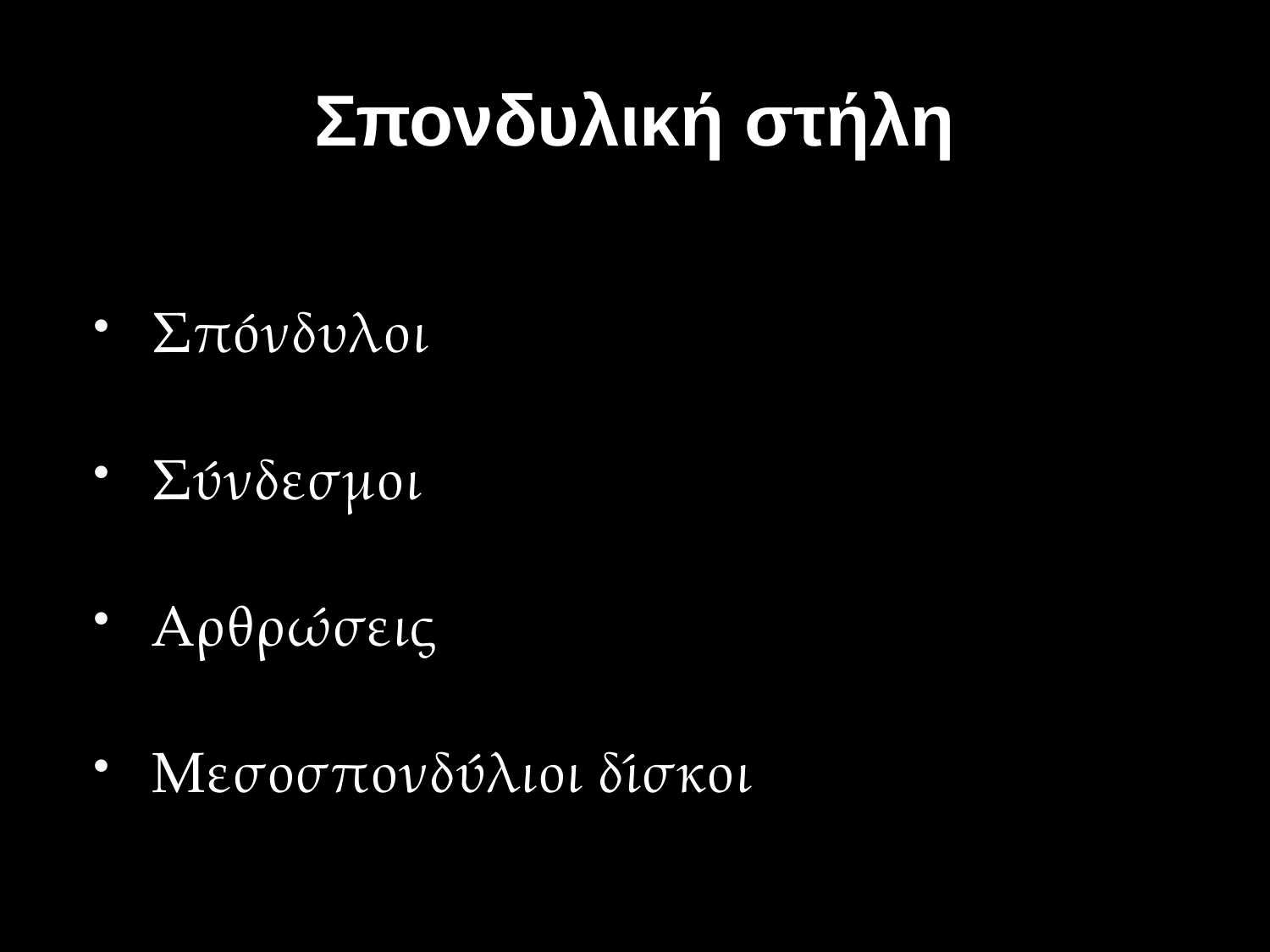

# Σπονδυλική στήλη
Σπόνδυλοι
Σύνδεσμοι
Αρθρώσεις
Μεσοσπονδύλιοι δίσκοι